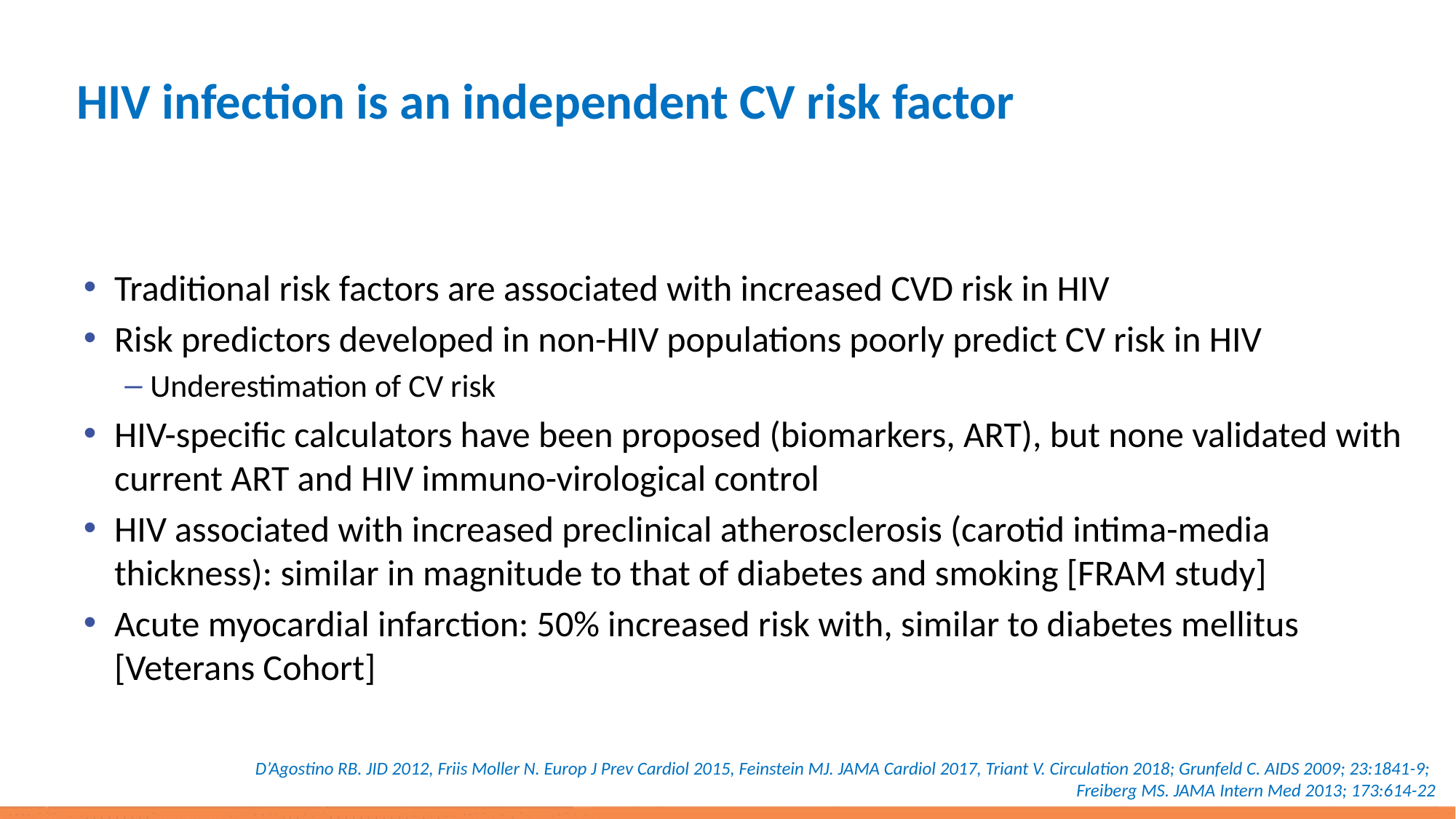

# HIV infection is an independent CV risk factor
Traditional risk factors are associated with increased CVD risk in HIV
Risk predictors developed in non-HIV populations poorly predict CV risk in HIV
Underestimation of CV risk
HIV-specific calculators have been proposed (biomarkers, ART), but none validated with current ART and HIV immuno-virological control
HIV associated with increased preclinical atherosclerosis (carotid intima-media thickness): similar in magnitude to that of diabetes and smoking [FRAM study]
Acute myocardial infarction: 50% increased risk with, similar to diabetes mellitus [Veterans Cohort]
D’Agostino RB. JID 2012, Friis Moller N. Europ J Prev Cardiol 2015, Feinstein MJ. JAMA Cardiol 2017, Triant V. Circulation 2018; Grunfeld C. AIDS 2009; 23:1841-9;
Freiberg MS. JAMA Intern Med 2013; 173:614-22